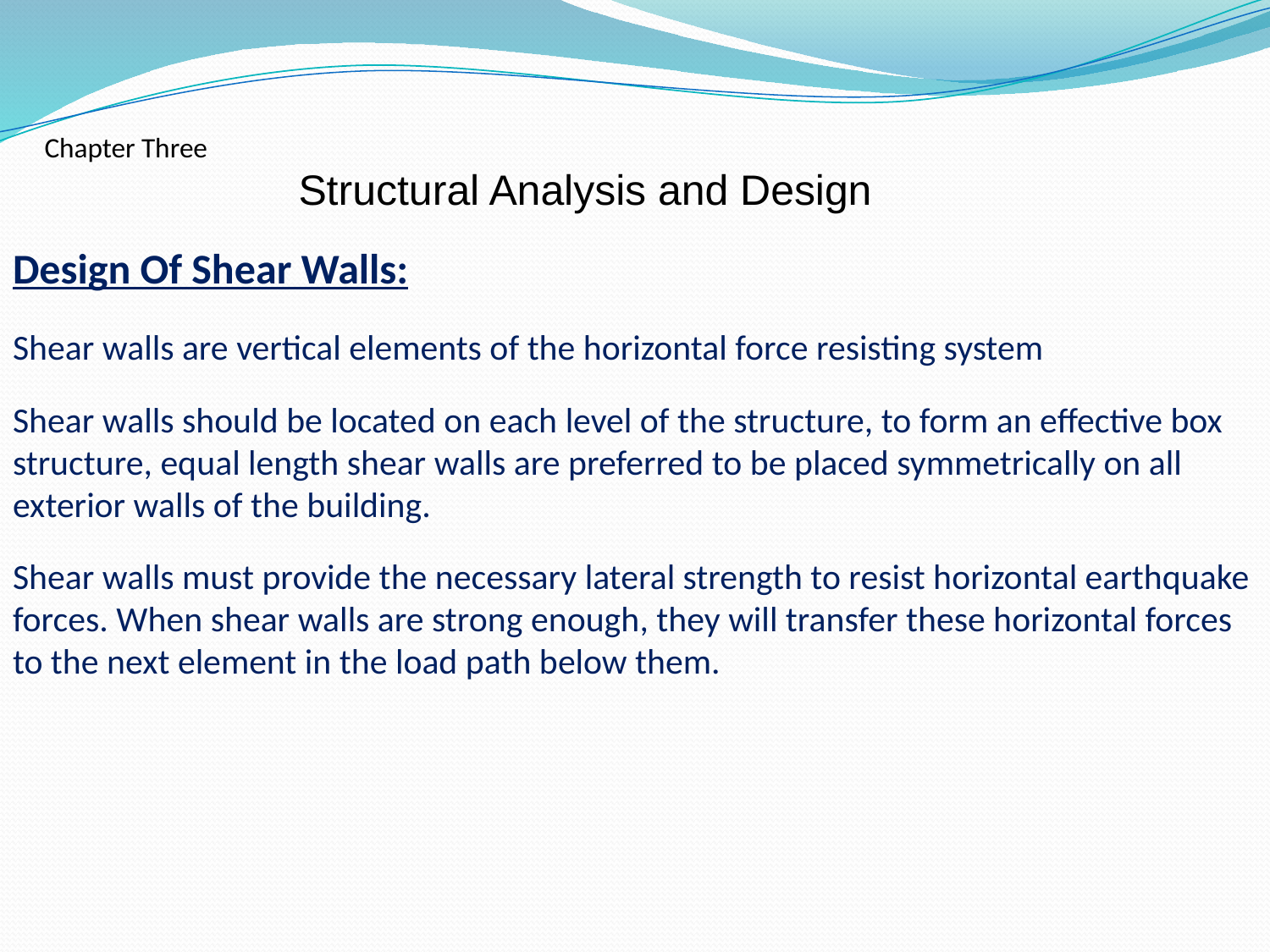

Chapter Three
		Structural Analysis and Design
Design Of Shear Walls:

﻿Shear walls are vertical elements of the horizontal force resisting system

Shear walls should be located on each level of the structure, to form an effective box structure, equal length shear walls are preferred to be placed symmetrically on all exterior walls of the building.

Shear walls must provide the necessary lateral strength to resist horizontal earthquake forces. When shear walls are strong enough, they will transfer these horizontal forces to the next element in the load path below them.